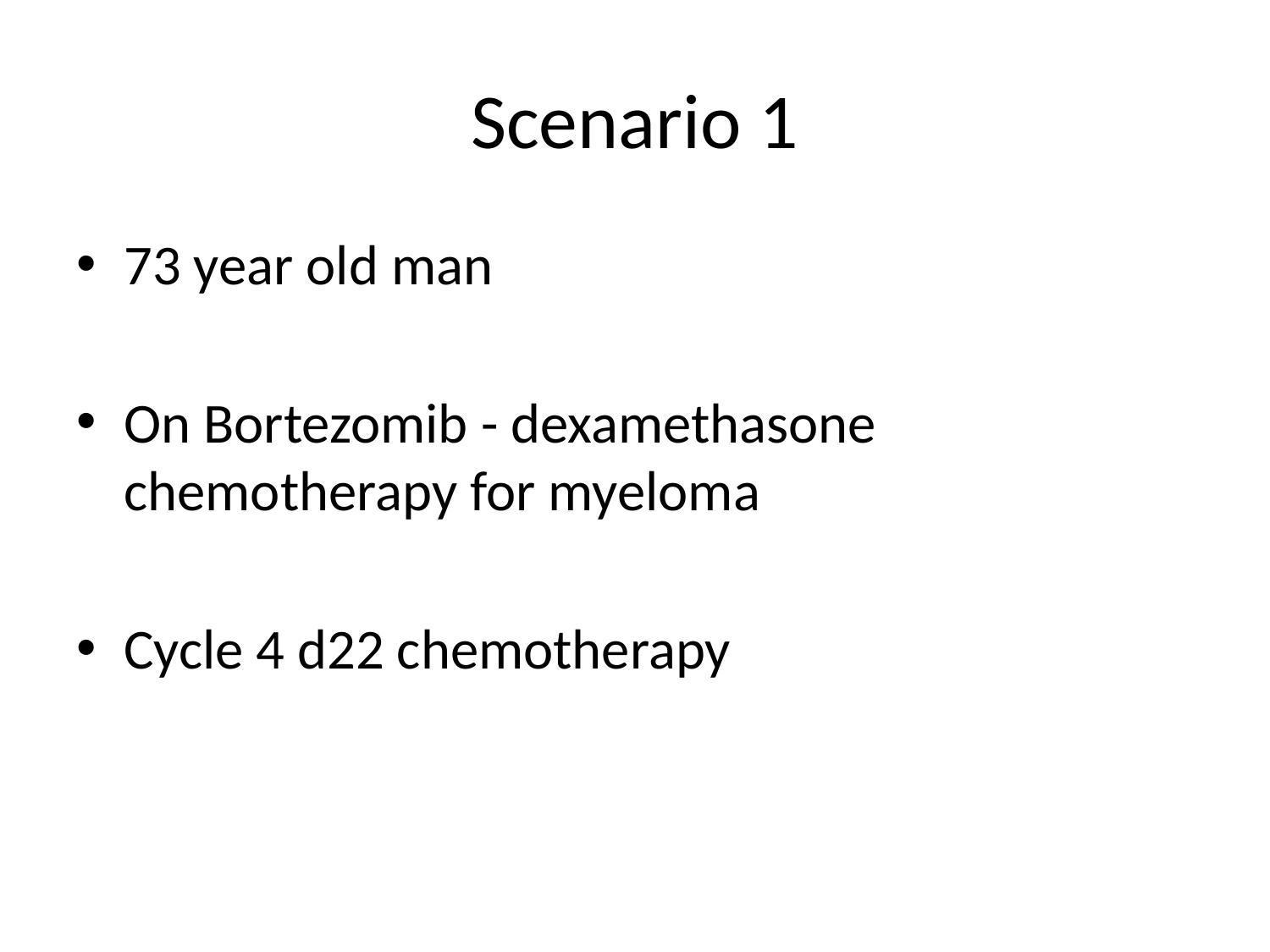

# Scenario 1
73 year old man

On Bortezomib - dexamethasone chemotherapy for myeloma

Cycle 4 d22 chemotherapy